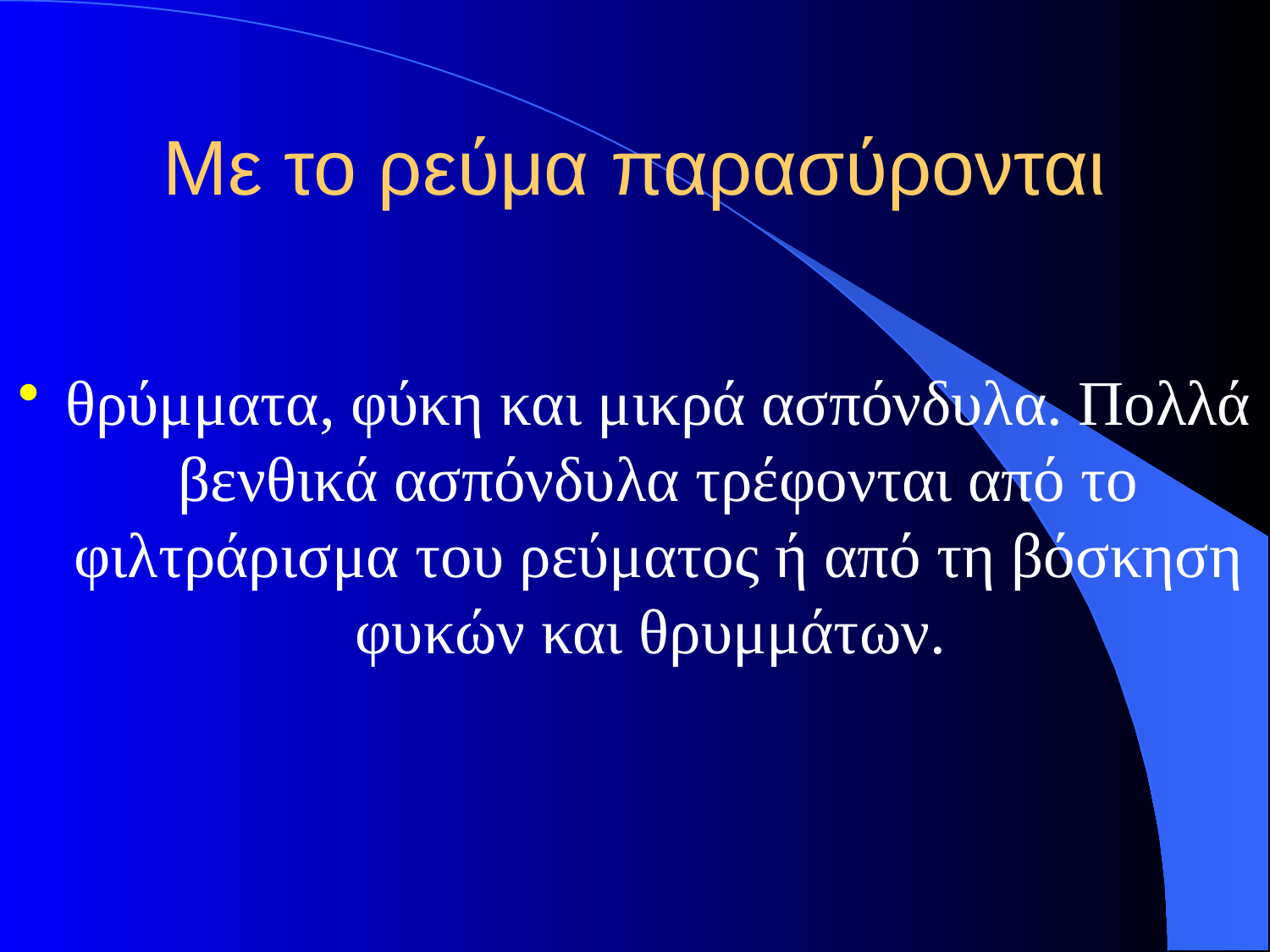

# Με το ρεύμα παρασύρονται

θρύμματα, φύκη και μικρά ασπόνδυλα. Πολλά βενθικά ασπόνδυλα τρέφονται από το φιλτράρισμα του ρεύματος ή από τη βόσκηση φυκών και θρυμμάτων.